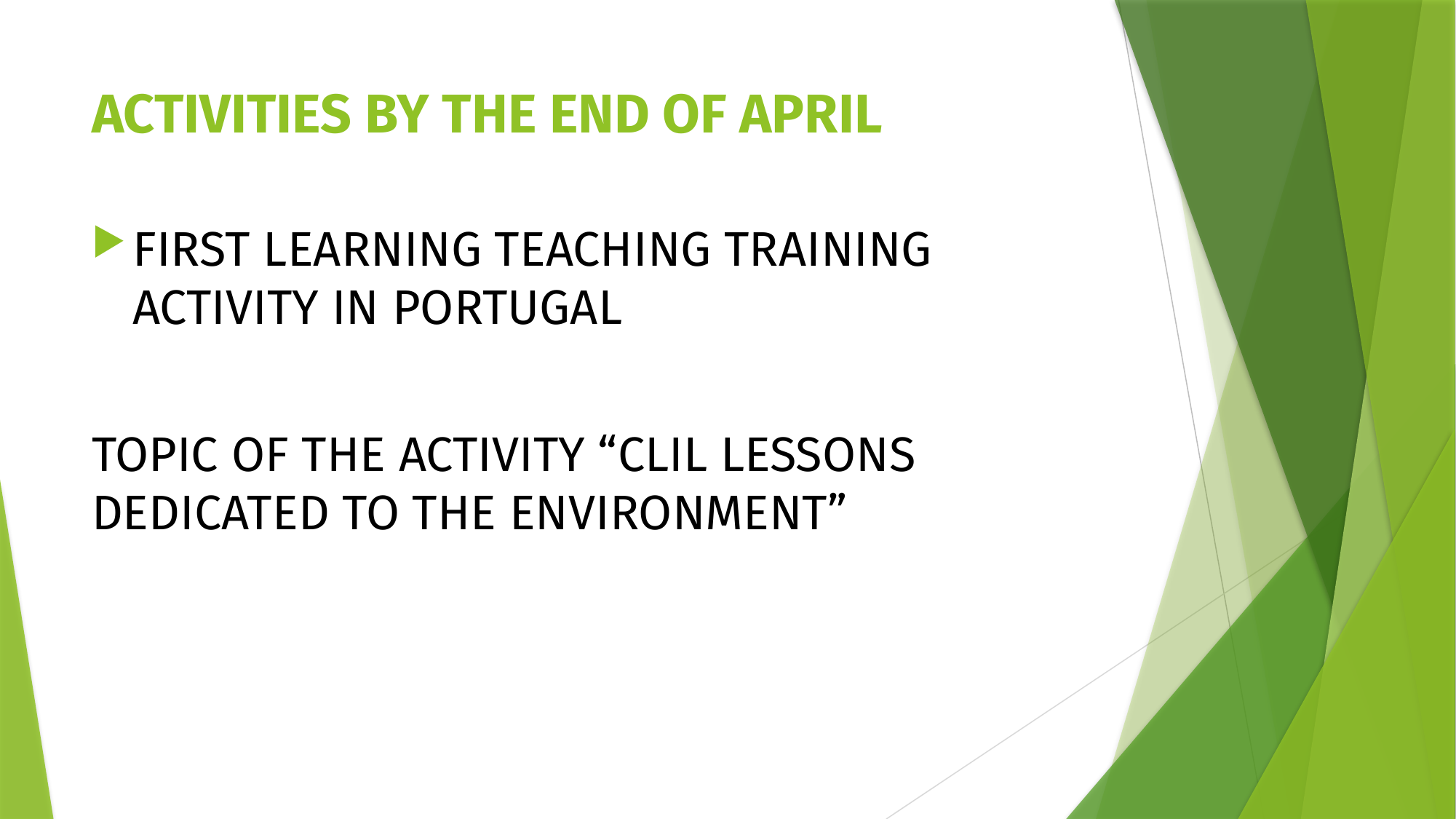

# ACTIVITIES BY THE END OF APRIL
FIRST LEARNING TEACHING TRAINING ACTIVITY IN PORTUGAL

TOPIC OF THE ACTIVITY “CLIL LESSONS DEDICATED TO THE ENVIRONMENT”